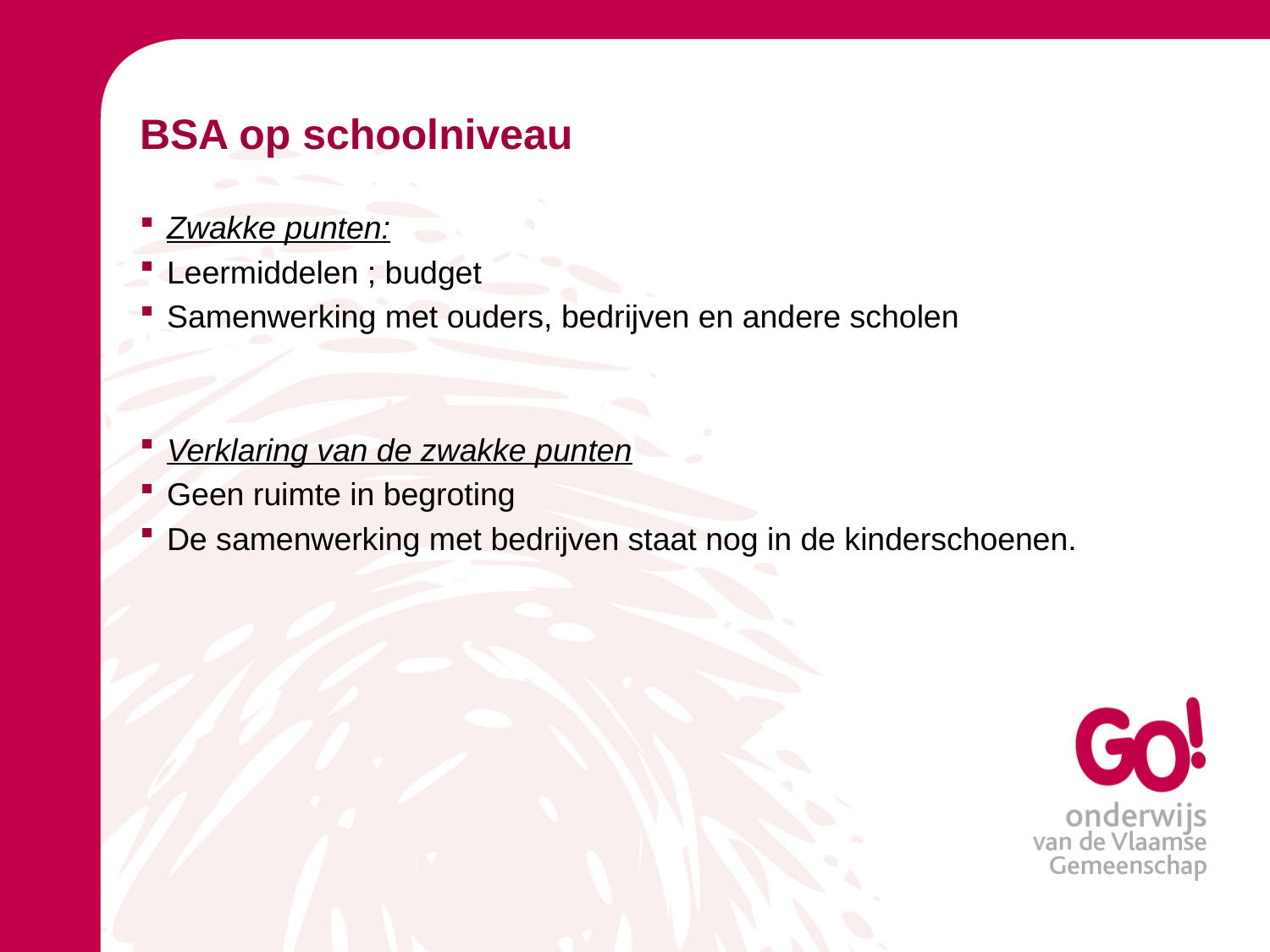

# BSA op schoolniveau
Zwakke punten:
Leermiddelen ; budget
Samenwerking met ouders, bedrijven en andere scholen

Verklaring van de zwakke punten
Geen ruimte in begroting
De samenwerking met bedrijven staat nog in de kinderschoenen.